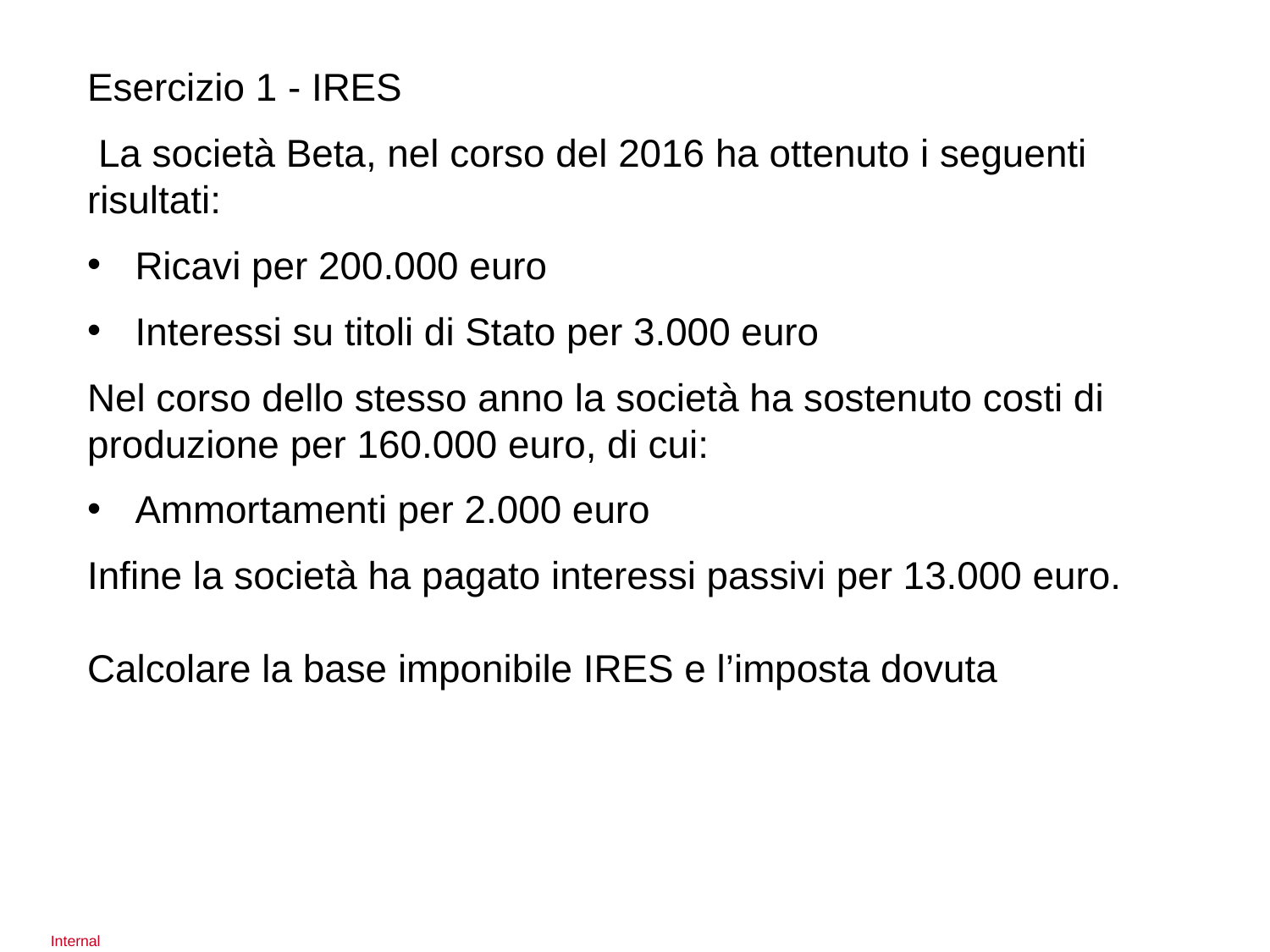

Esercizio 1 - IRES
 La società Beta, nel corso del 2016 ha ottenuto i seguenti risultati:
Ricavi per 200.000 euro
Interessi su titoli di Stato per 3.000 euro
Nel corso dello stesso anno la società ha sostenuto costi di produzione per 160.000 euro, di cui:
Ammortamenti per 2.000 euro
Infine la società ha pagato interessi passivi per 13.000 euro.

Calcolare la base imponibile IRES e l’imposta dovuta